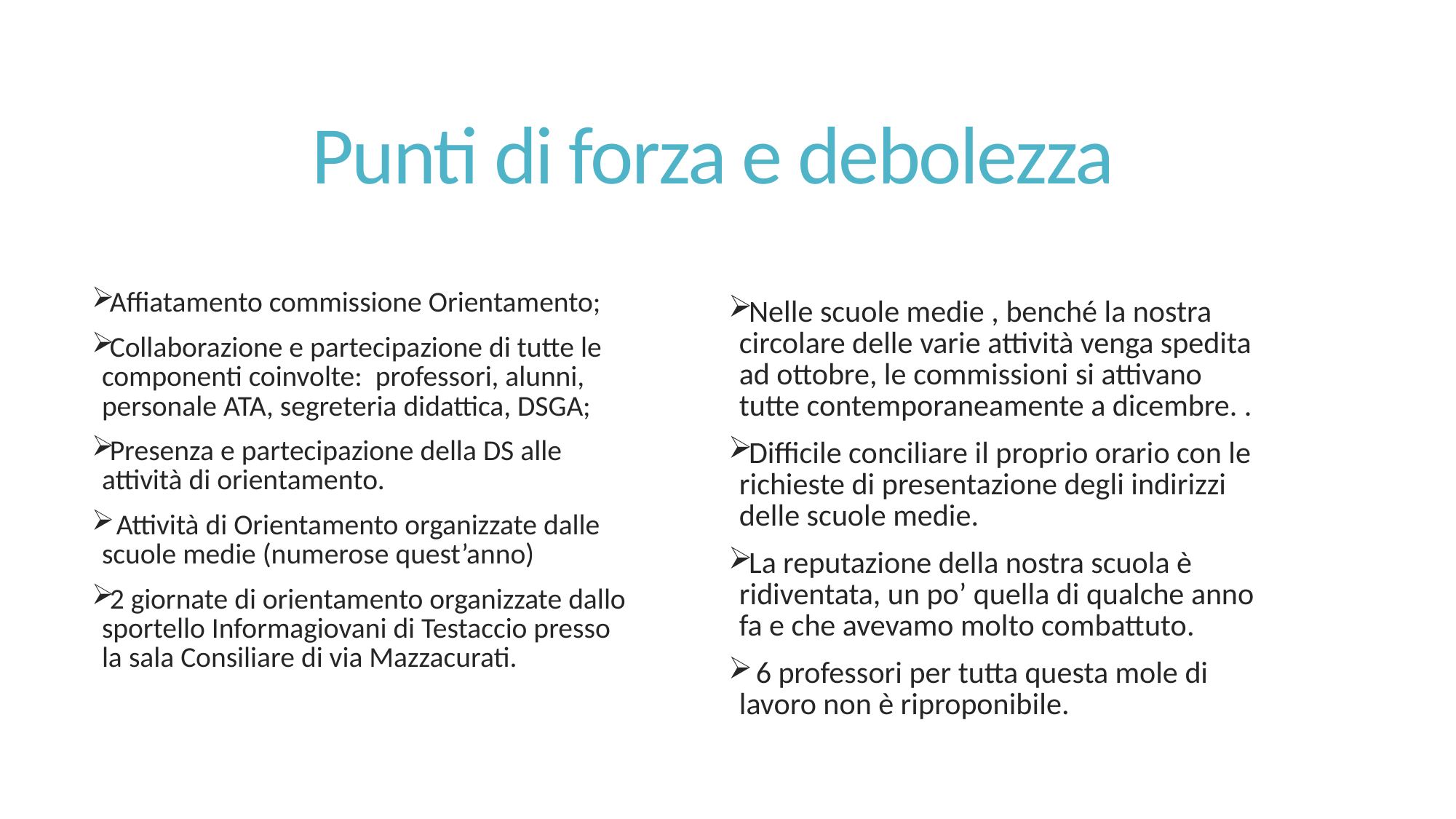

# Punti di forza e debolezza

Affiatamento commissione Orientamento;
Collaborazione e partecipazione di tutte le componenti coinvolte:  professori, alunni, personale ATA, segreteria didattica, DSGA;
Presenza e partecipazione della DS alle attività di orientamento.
 Attività di Orientamento organizzate dalle scuole medie (numerose quest’anno)
2 giornate di orientamento organizzate dallo sportello Informagiovani di Testaccio presso la sala Consiliare di via Mazzacurati.

Nelle scuole medie , benché la nostra circolare delle varie attività venga spedita ad ottobre, le commissioni si attivano tutte contemporaneamente a dicembre. .
Difficile conciliare il proprio orario con le richieste di presentazione degli indirizzi delle scuole medie.
La reputazione della nostra scuola è ridiventata, un po’ quella di qualche anno fa e che avevamo molto combattuto.
 6 professori per tutta questa mole di lavoro non è riproponibile.